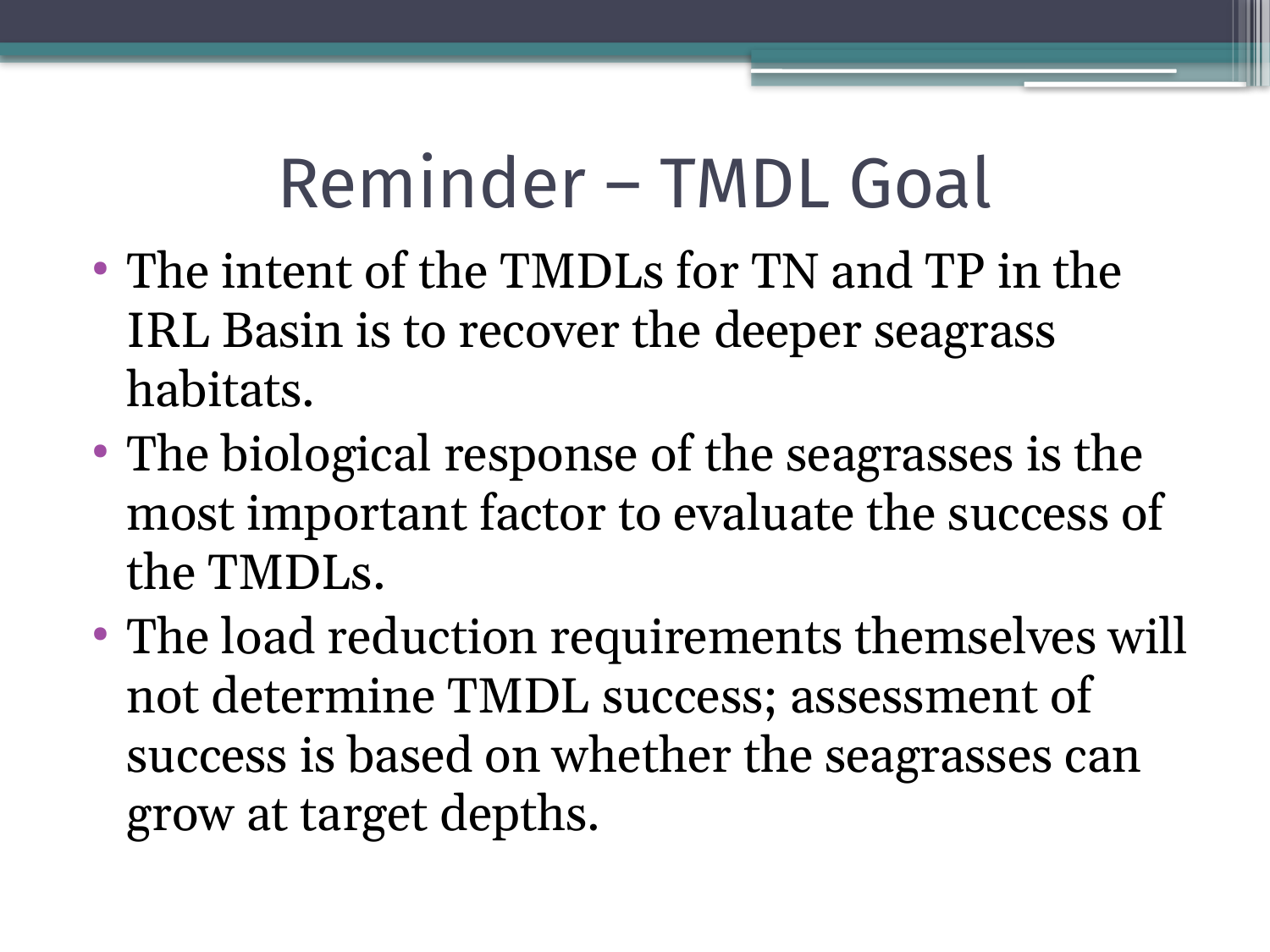

# Reminder – TMDL Goal
The intent of the TMDLs for TN and TP in the IRL Basin is to recover the deeper seagrass habitats.
The biological response of the seagrasses is the most important factor to evaluate the success of the TMDLs.
The load reduction requirements themselves will not determine TMDL success; assessment of success is based on whether the seagrasses can grow at target depths.